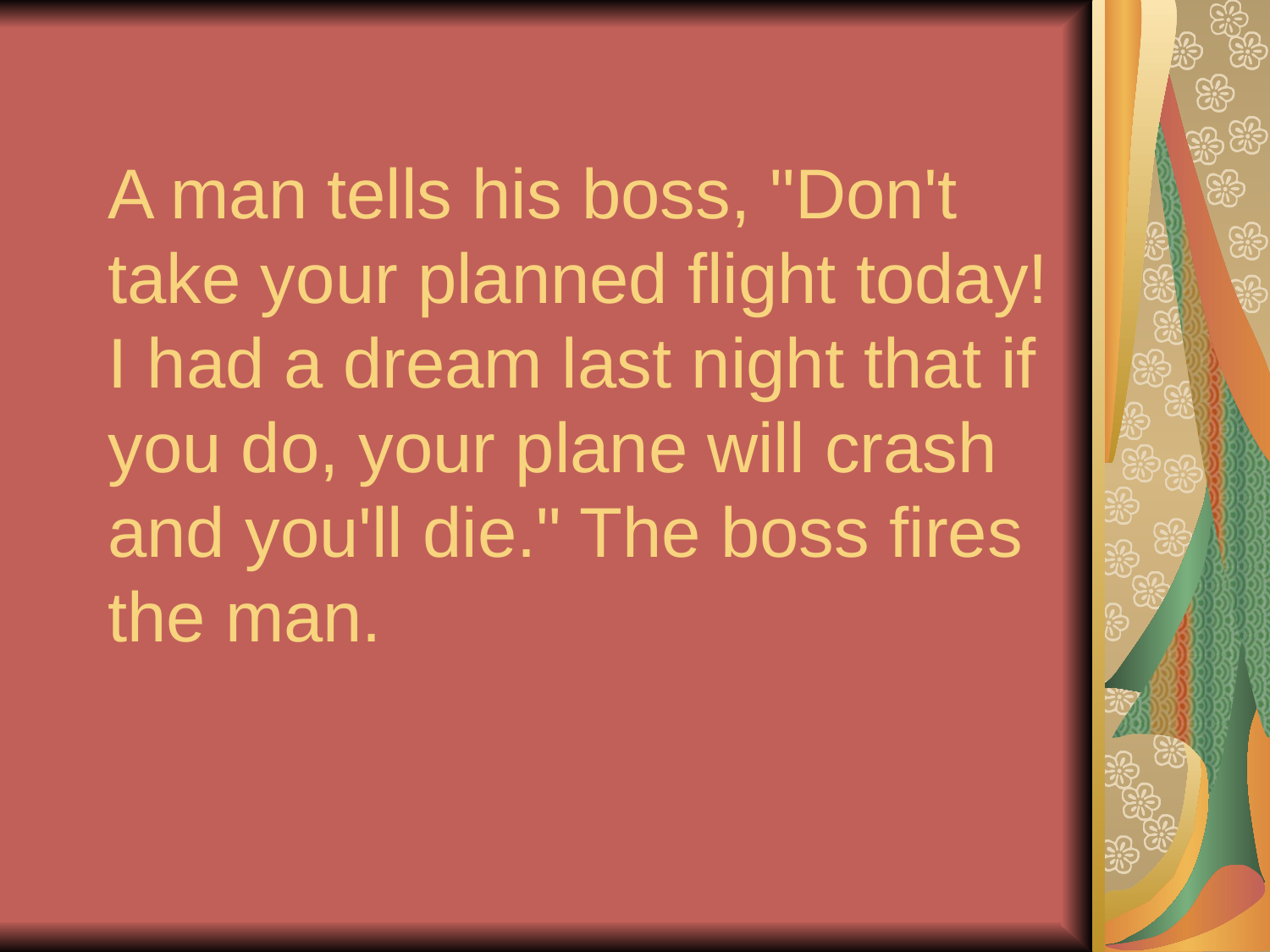

# A man tells his boss, "Don't take your planned flight today! I had a dream last night that if you do, your plane will crash and you'll die." The boss fires the man.